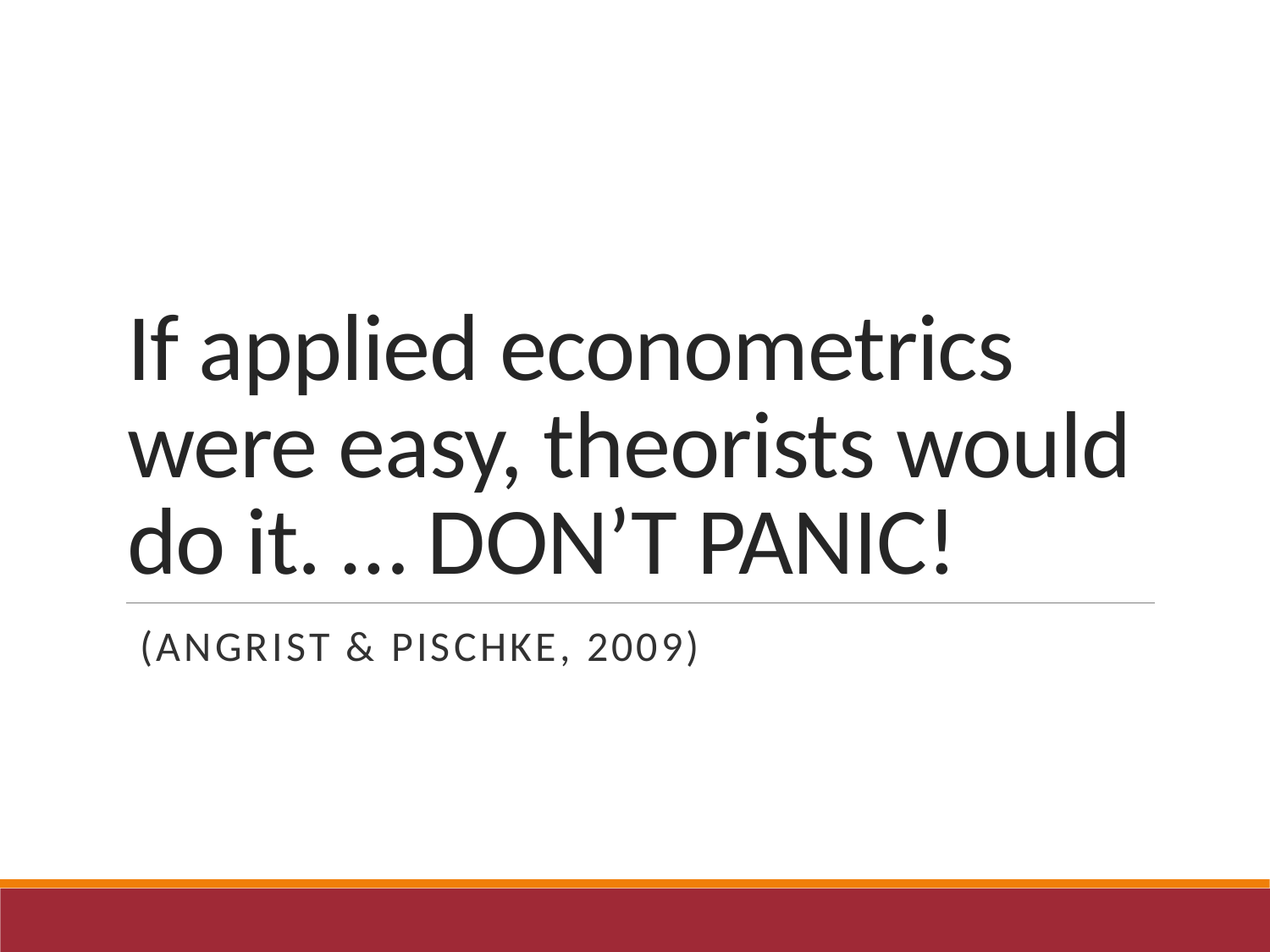

# If applied econometrics were easy, theorists would do it. … DON’T PANIC!
 (Angrist & Pischke, 2009)